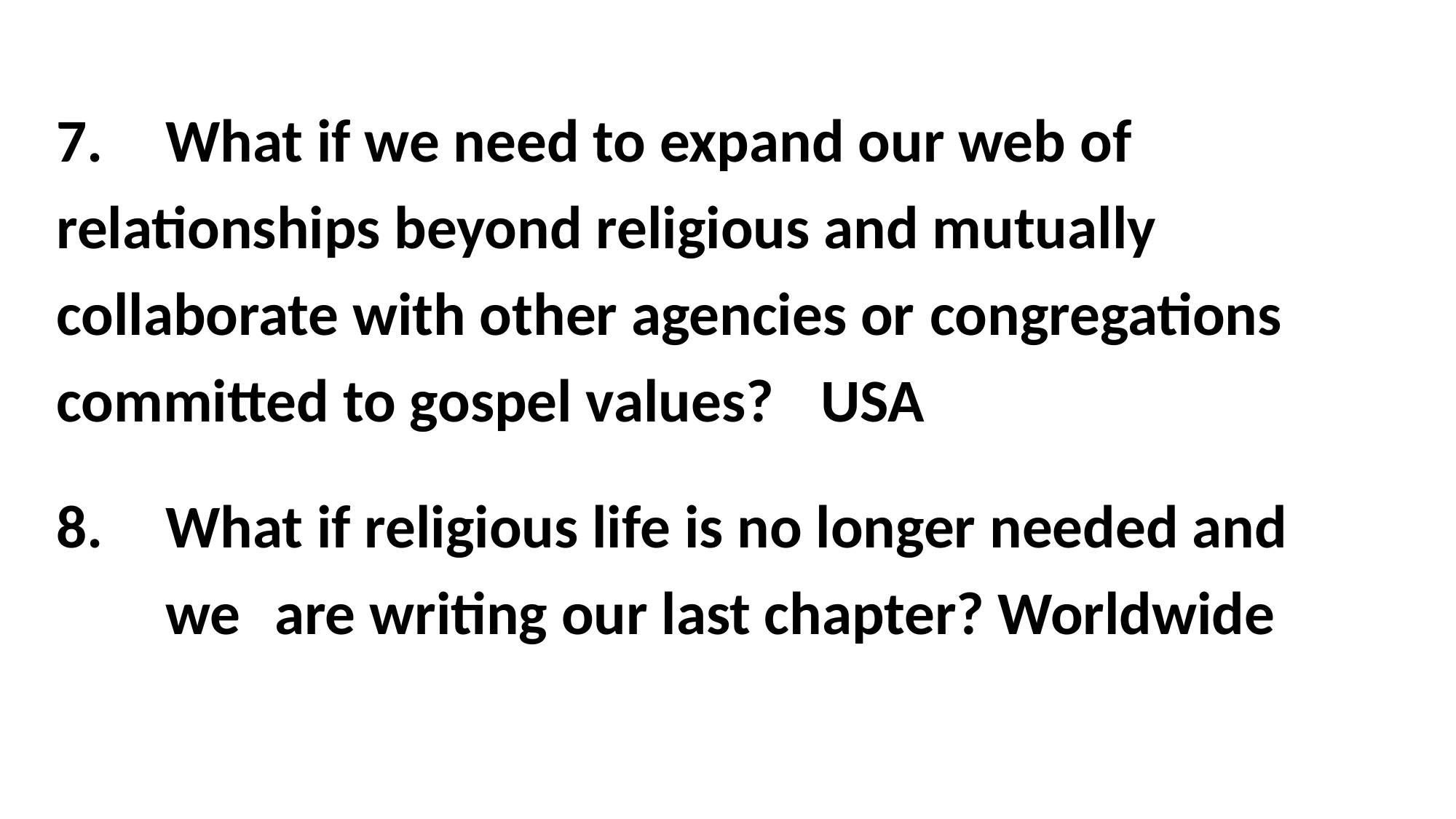

7.	What if we need to expand our web of 	relationships beyond religious and mutually 	collaborate with other agencies or 	congregations committed to gospel values?  	USA
8.	What if religious life is no longer needed and 	we 	are writing our last chapter? Worldwide